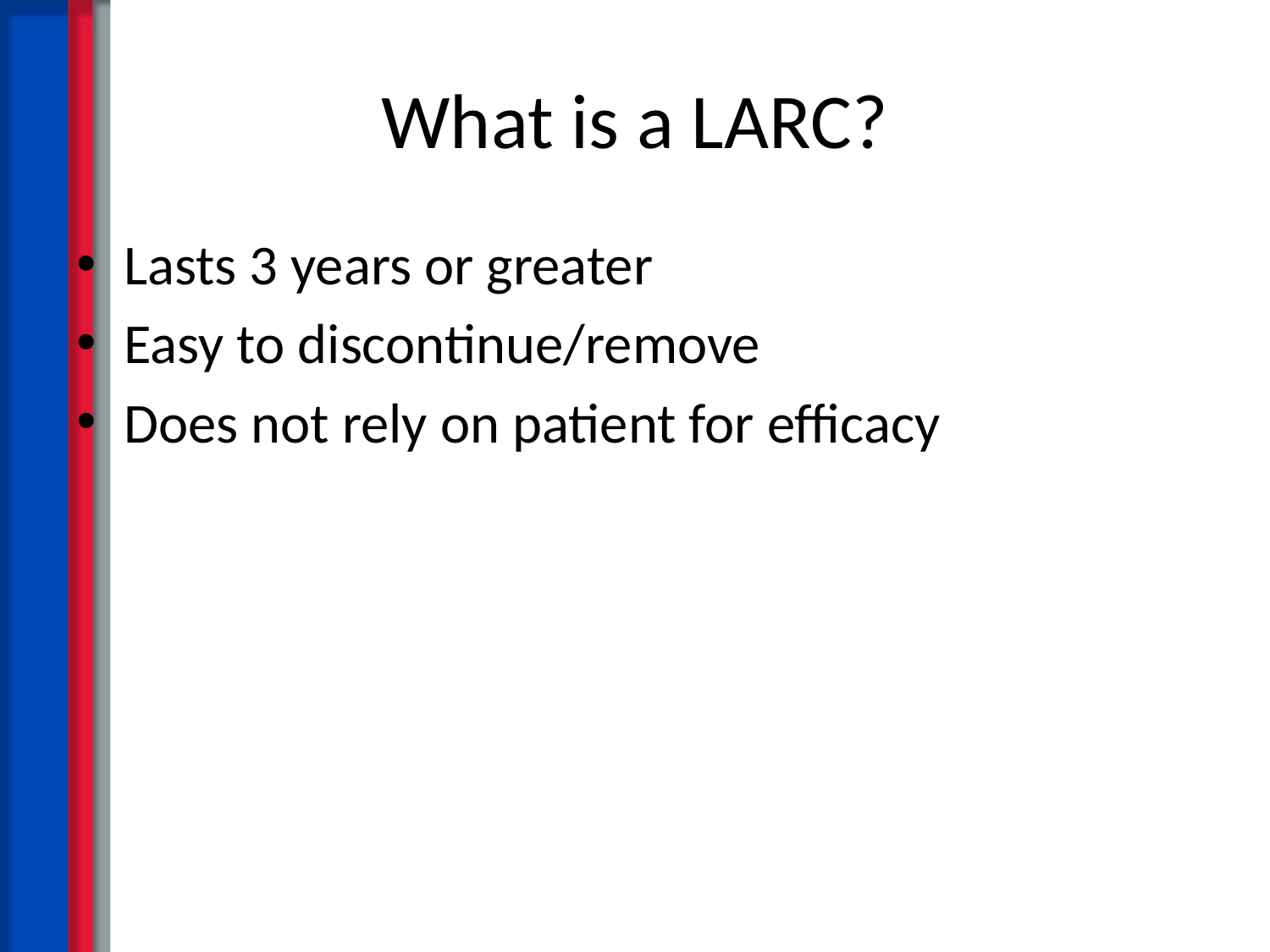

# What is a LARC?
Lasts 3 years or greater
Easy to discontinue/remove
Does not rely on patient for efficacy